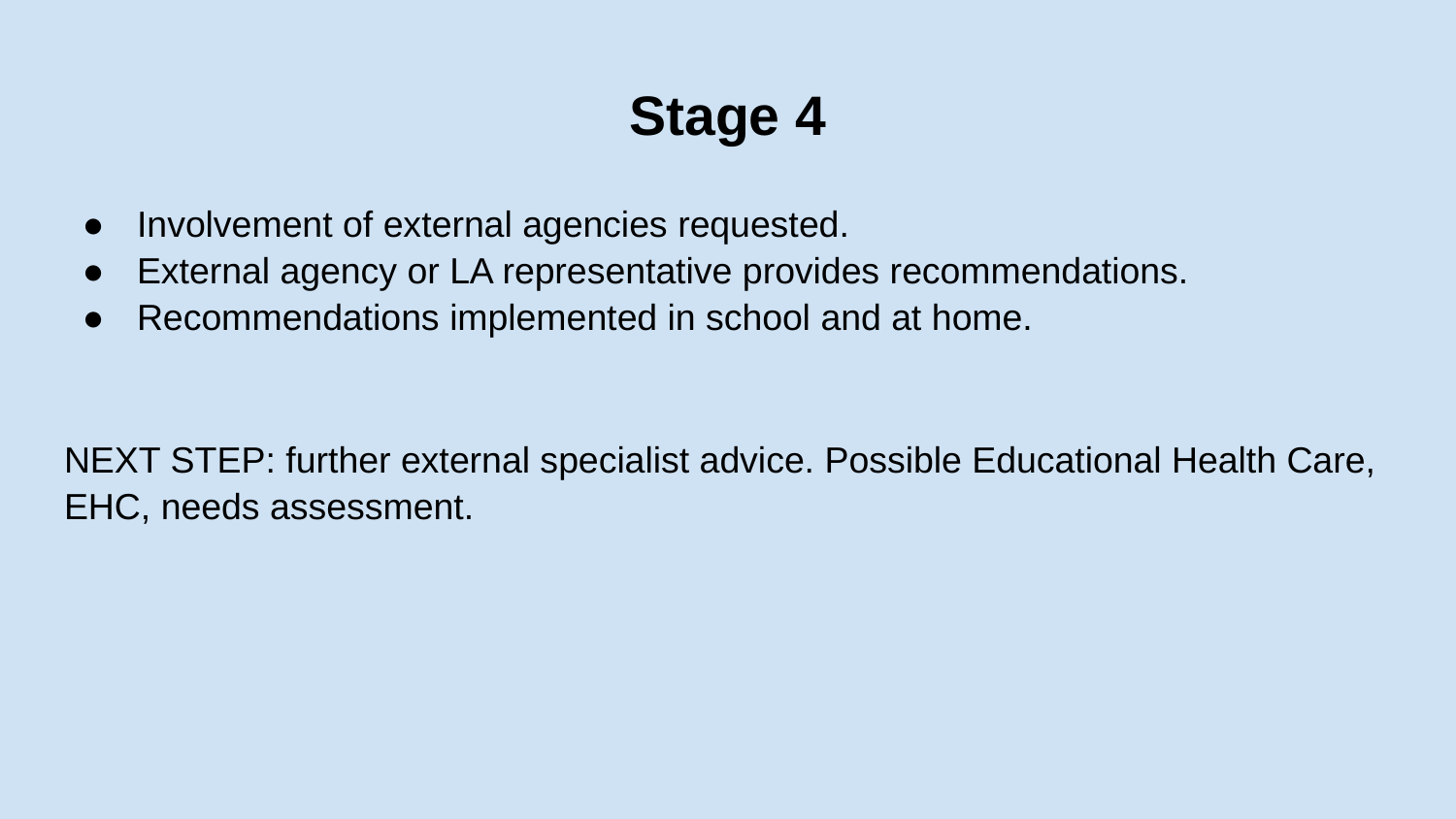

# Stage 4
Involvement of external agencies requested.
External agency or LA representative provides recommendations.
Recommendations implemented in school and at home.

NEXT STEP: further external specialist advice. Possible Educational Health Care, EHC, needs assessment.